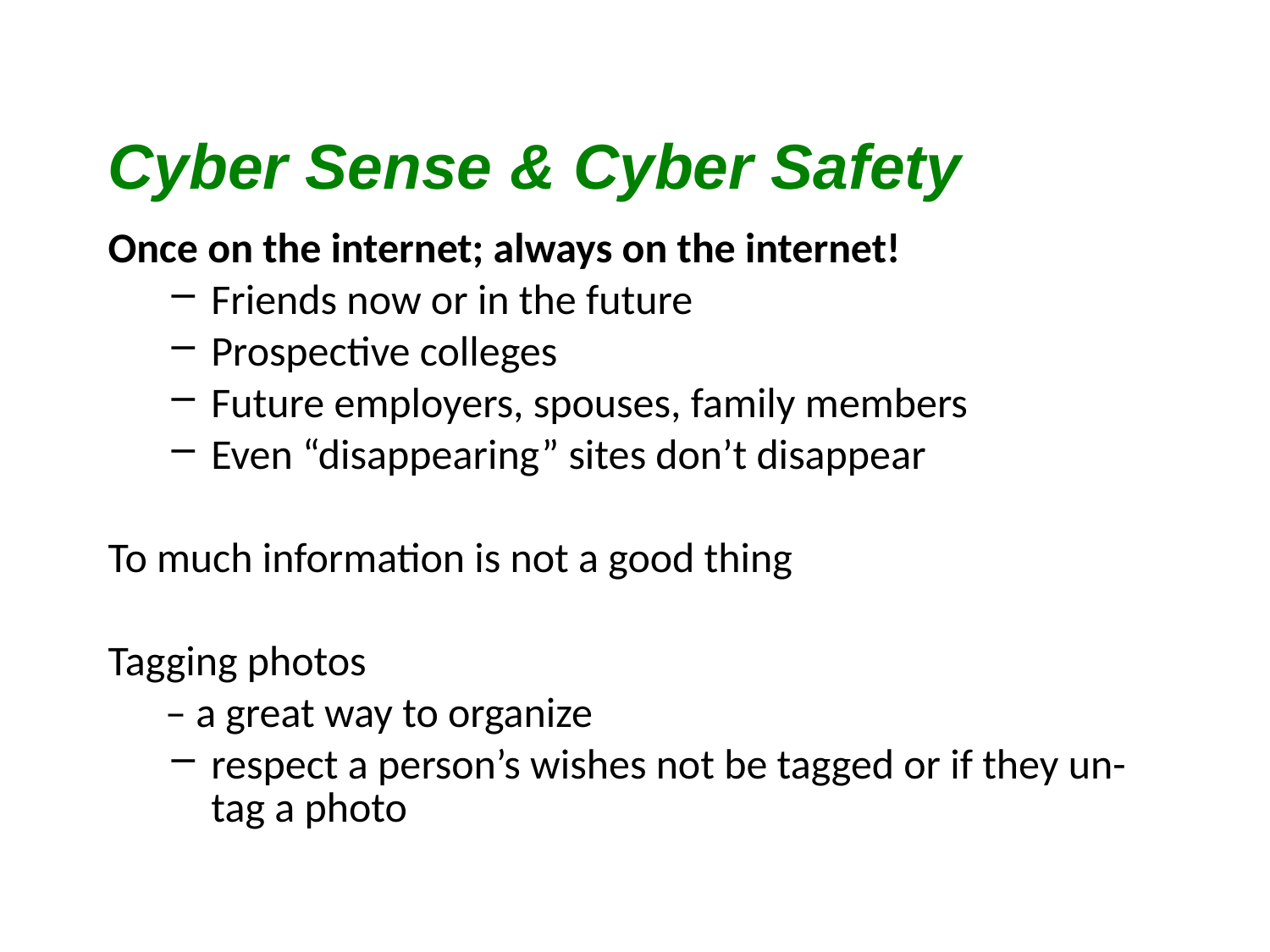

# Cyber Sense & Cyber Safety
Once on the internet; always on the internet!
Friends now or in the future
Prospective colleges
Future employers, spouses, family members
Even “disappearing” sites don’t disappear

To much information is not a good thing

Tagging photos
	 – a great way to organize
respect a person’s wishes not be tagged or if they un-tag a photo